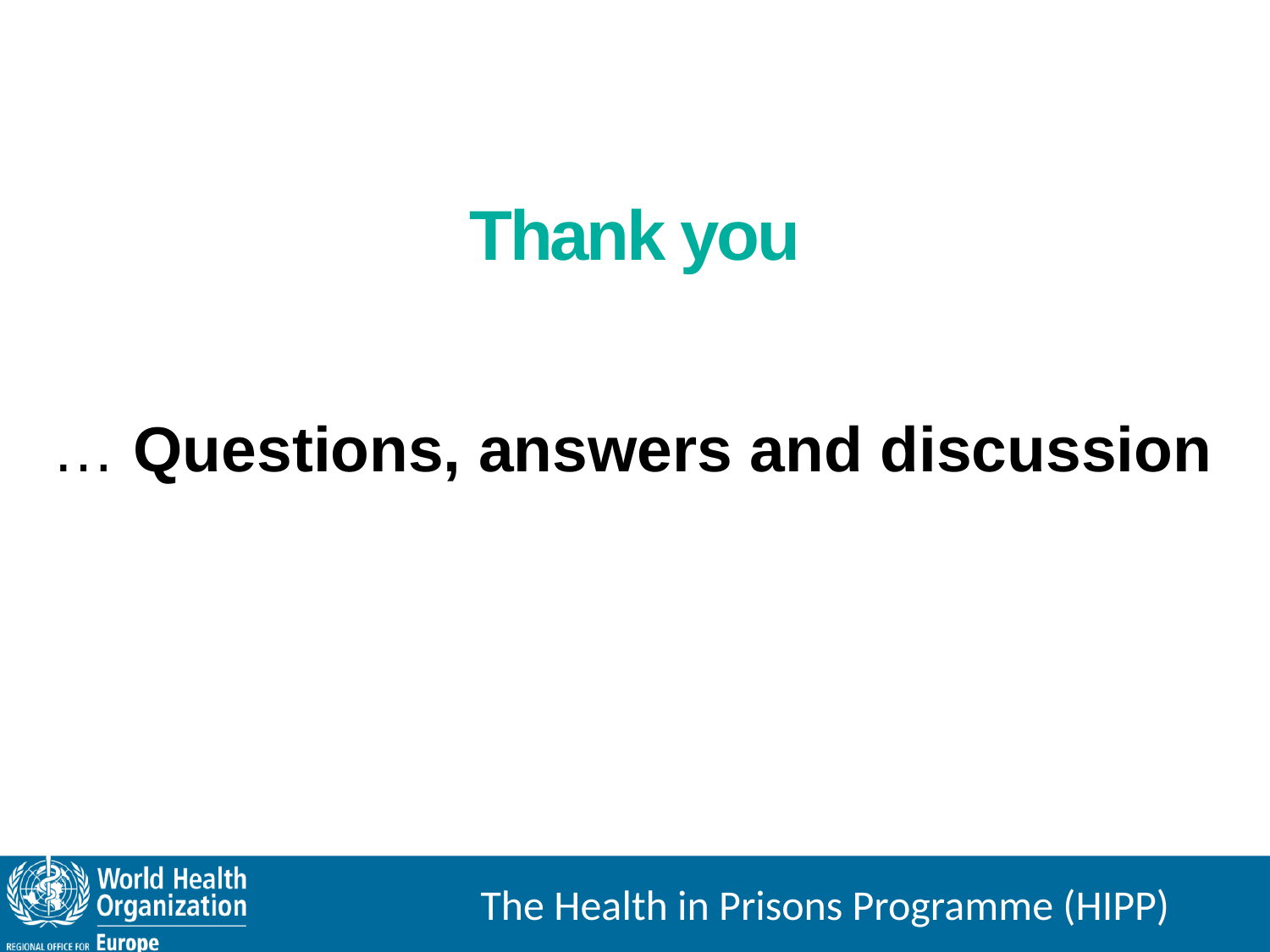

# Thank you

 … Questions, answers and discussion